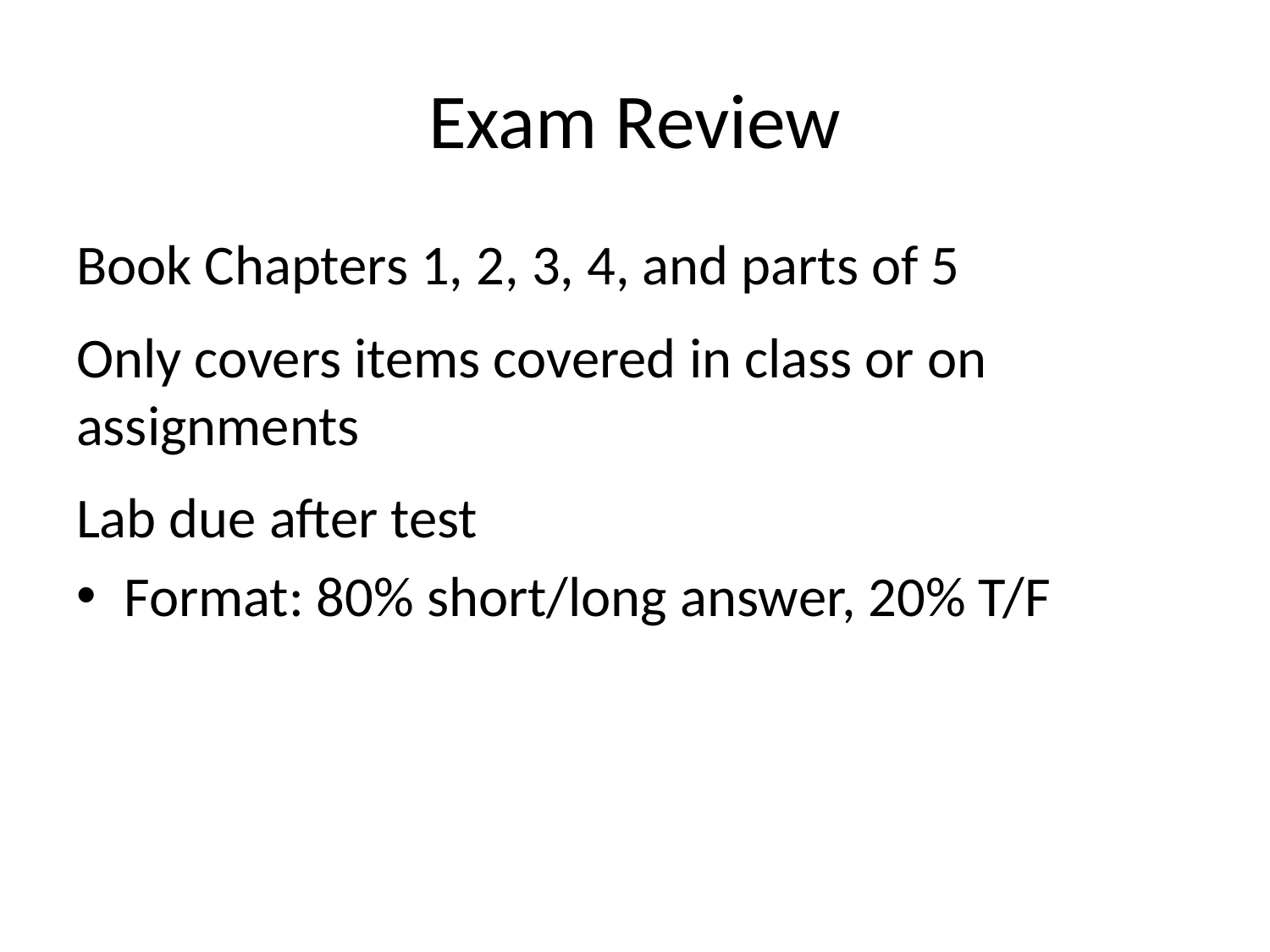

# Exam Review
Book Chapters 1, 2, 3, 4, and parts of 5
Only covers items covered in class or on assignments
Lab due after test
Format: 80% short/long answer, 20% T/F